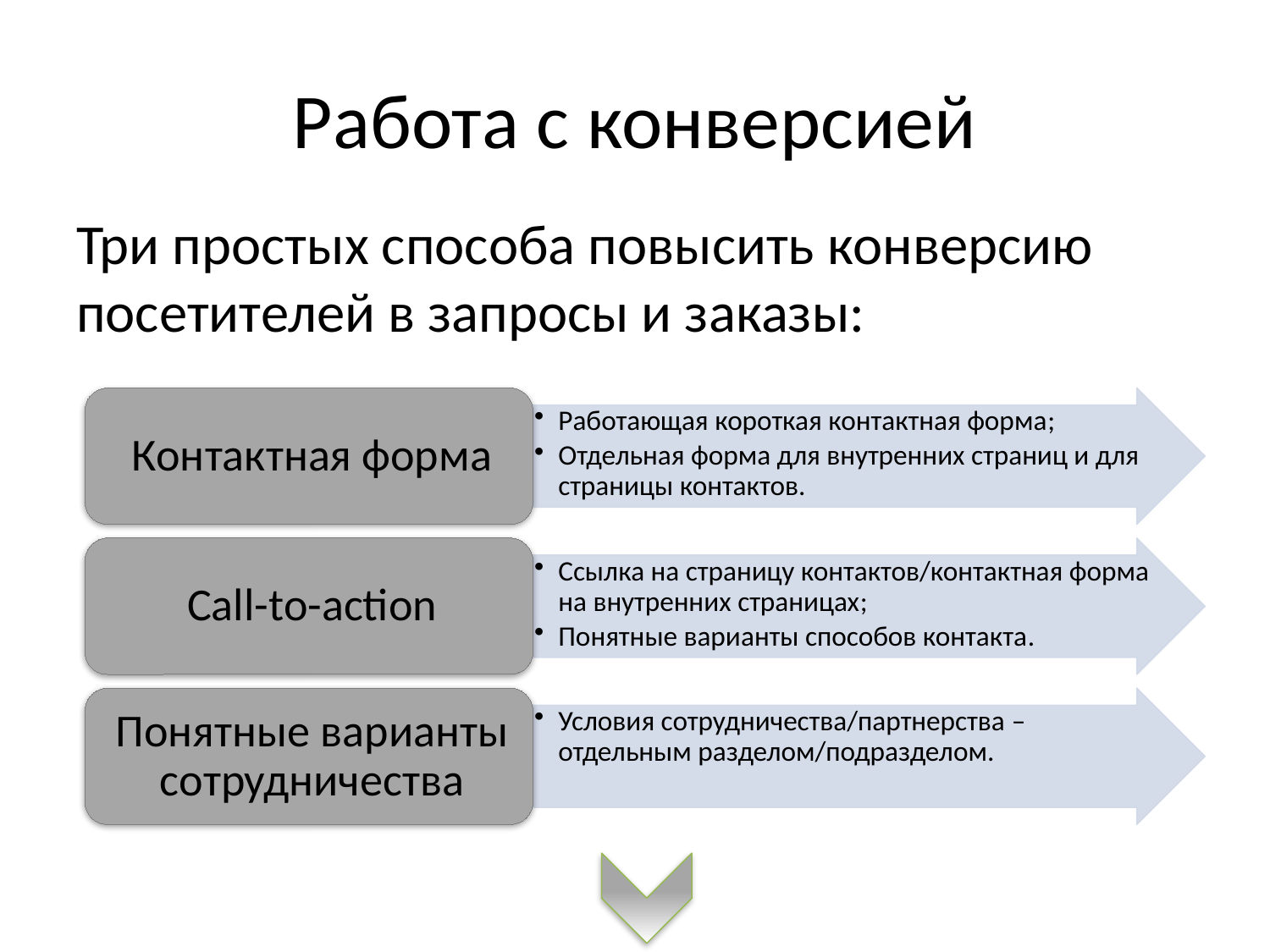

# Работа с конверсией
Три простых способа повысить конверсию посетителей в запросы и заказы:
Работающая короткая контактная форма;
Отдельная форма для внутренних страниц и для страницы контактов.
Контактная форма
Ссылка на страницу контактов/контактная форма на внутренних страницах;
Понятные варианты способов контакта.
Call-to-action
Условия сотрудничества/партнерства – отдельным разделом/подразделом.

Понятные варианты сотрудничества